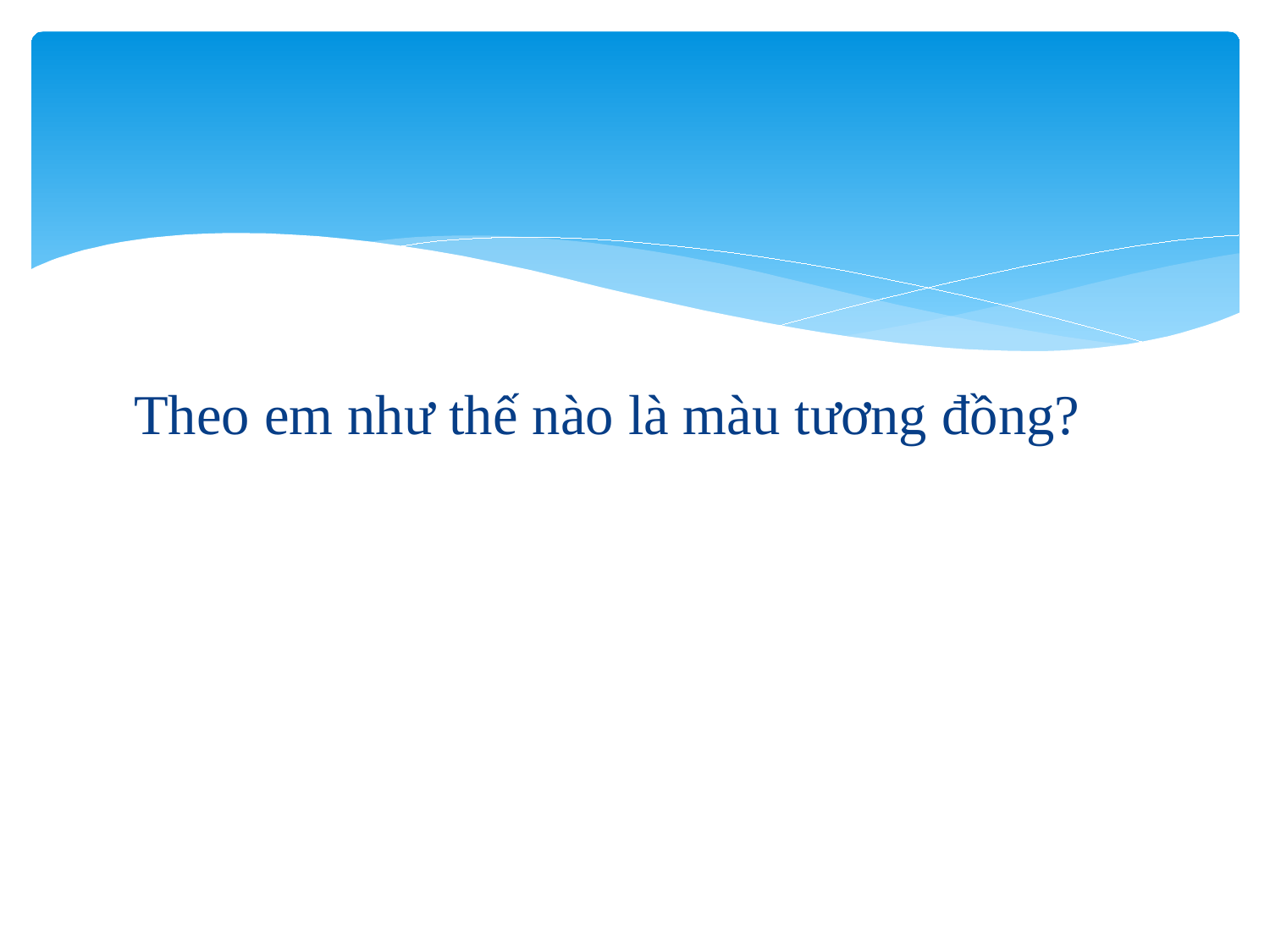

Theo em như thế nào là màu tương đồng?